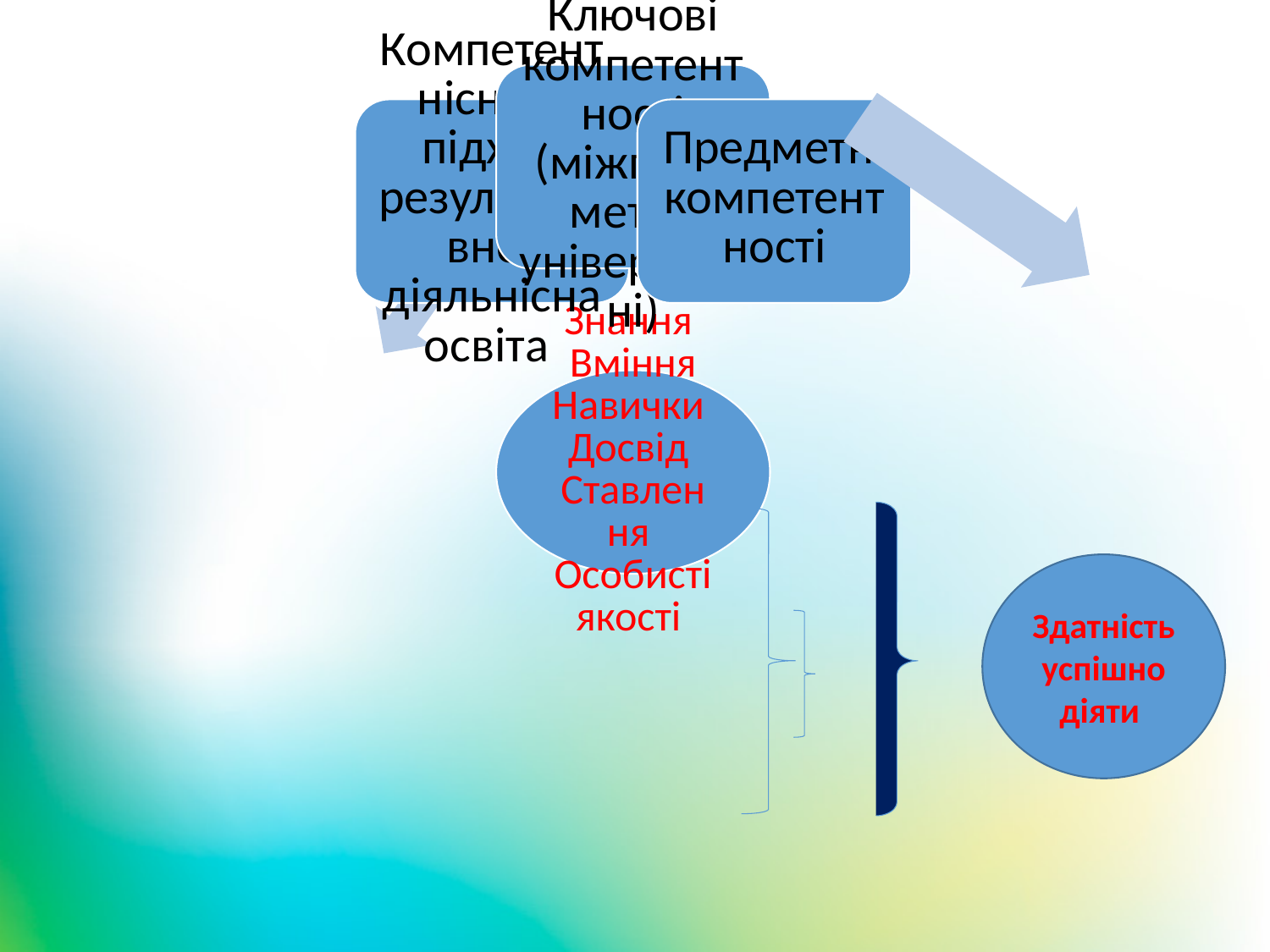

Знання
Вміння
Навички
Досвід
Ставлення
Особисті якості

Здатність успішно діяти